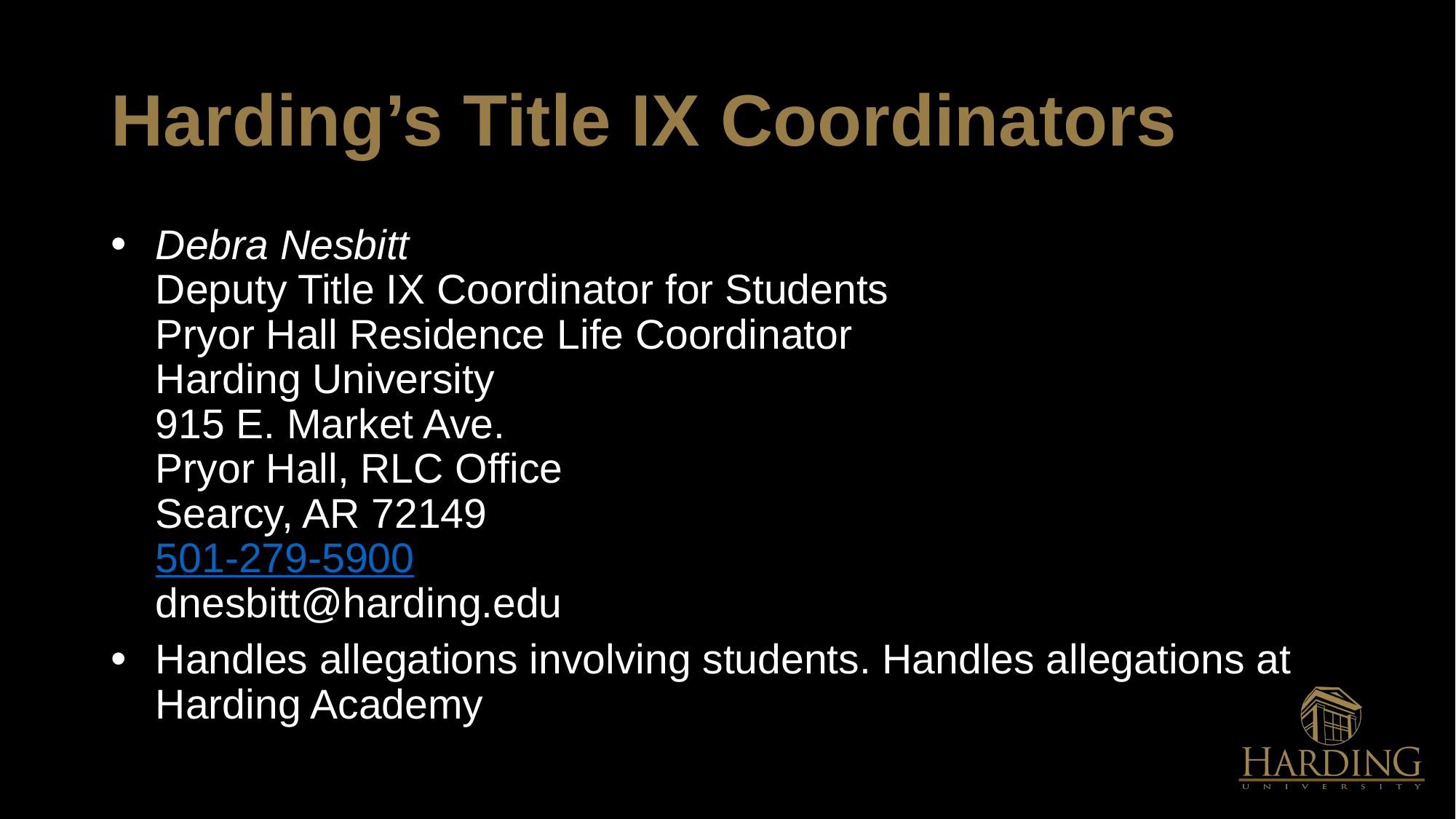

# Harding’s Title IX Coordinators
Debra Nesbitt
Deputy Title IX Coordinator for Students
Pryor Hall Residence Life Coordinator
Harding University
915 E. Market Ave.
Pryor Hall, RLC Office
Searcy, AR 72149
501-279-5900
dnesbitt@harding.edu
Handles allegations involving students. Handles allegations at Harding Academy